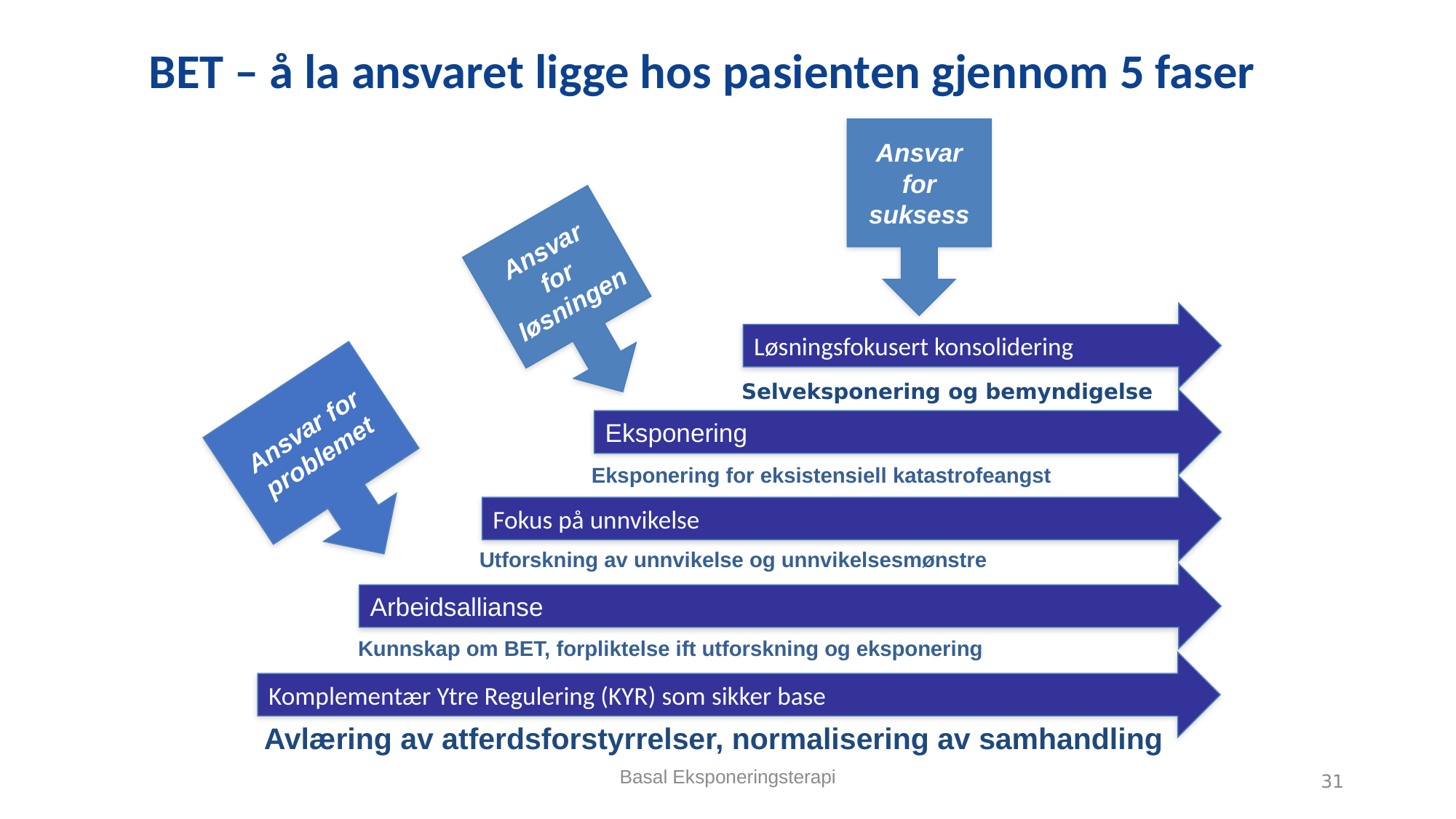

# BET – å la ansvaret ligge hos pasienten gjennom 5 faser
Ansvar for suksess
Ansvar for løsningen
Løsningsfokusert konsolidering
Selveksponering og bemyndigelse
Ansvar for problemet
Eksponering
Eksponering for eksistensiell katastrofeangst
Fokus på unnvikelse
Utforskning av unnvikelse og unnvikelsesmønstre
Arbeidsallianse
Kunnskap om BET, forpliktelse ift utforskning og eksponering
Komplementær Ytre Regulering (KYR) som sikker base
Avlæring av atferdsforstyrrelser, normalisering av samhandling
Basal Eksponeringsterapi
31